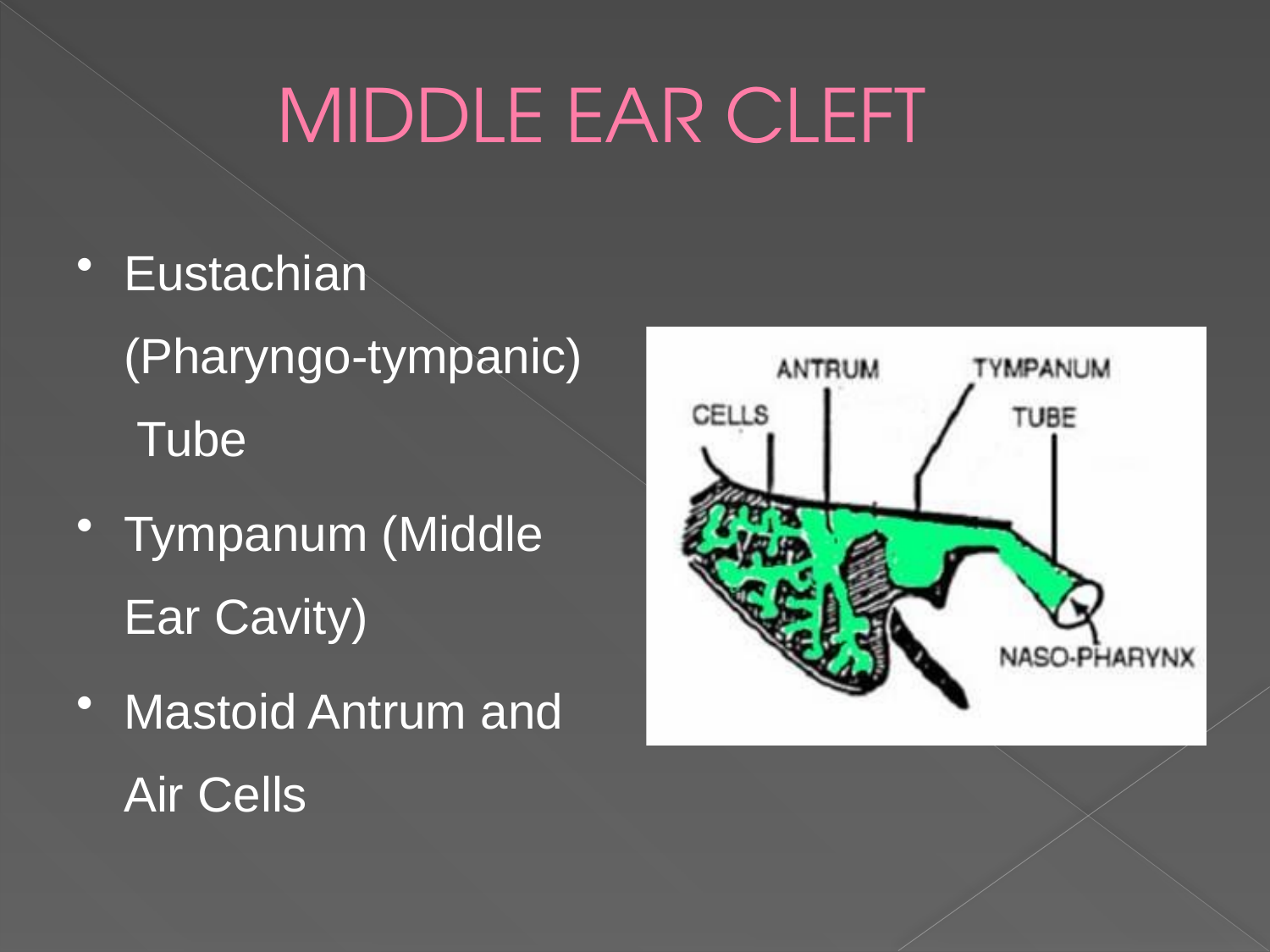

# MIDDLE EAR CLEFT
Eustachian  (Pharyngo-tympanic)  Tube
Tympanum (Middle  Ear Cavity)
Mastoid Antrum and  Air Cells